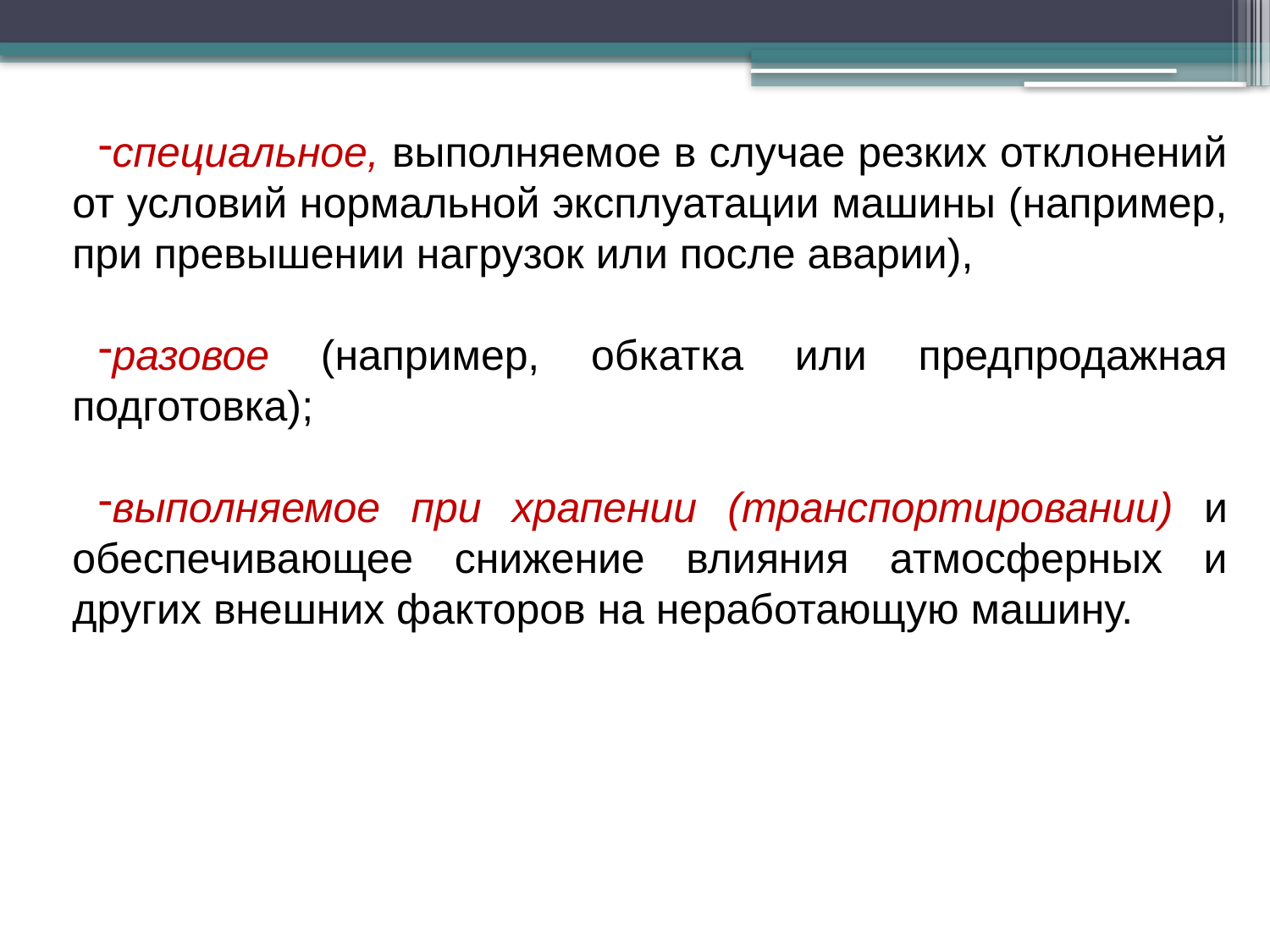

специальное, выполняемое в случае резких отклонений от условий нормальной эксплуатации машины (например, при превышении нагрузок или после аварии),

разовое (например, обкатка или предпродажная подготовка);

выполняемое при храпении (транспортировании) и обеспечивающее снижение влияния атмосферных и других внешних факторов на неработающую машину.